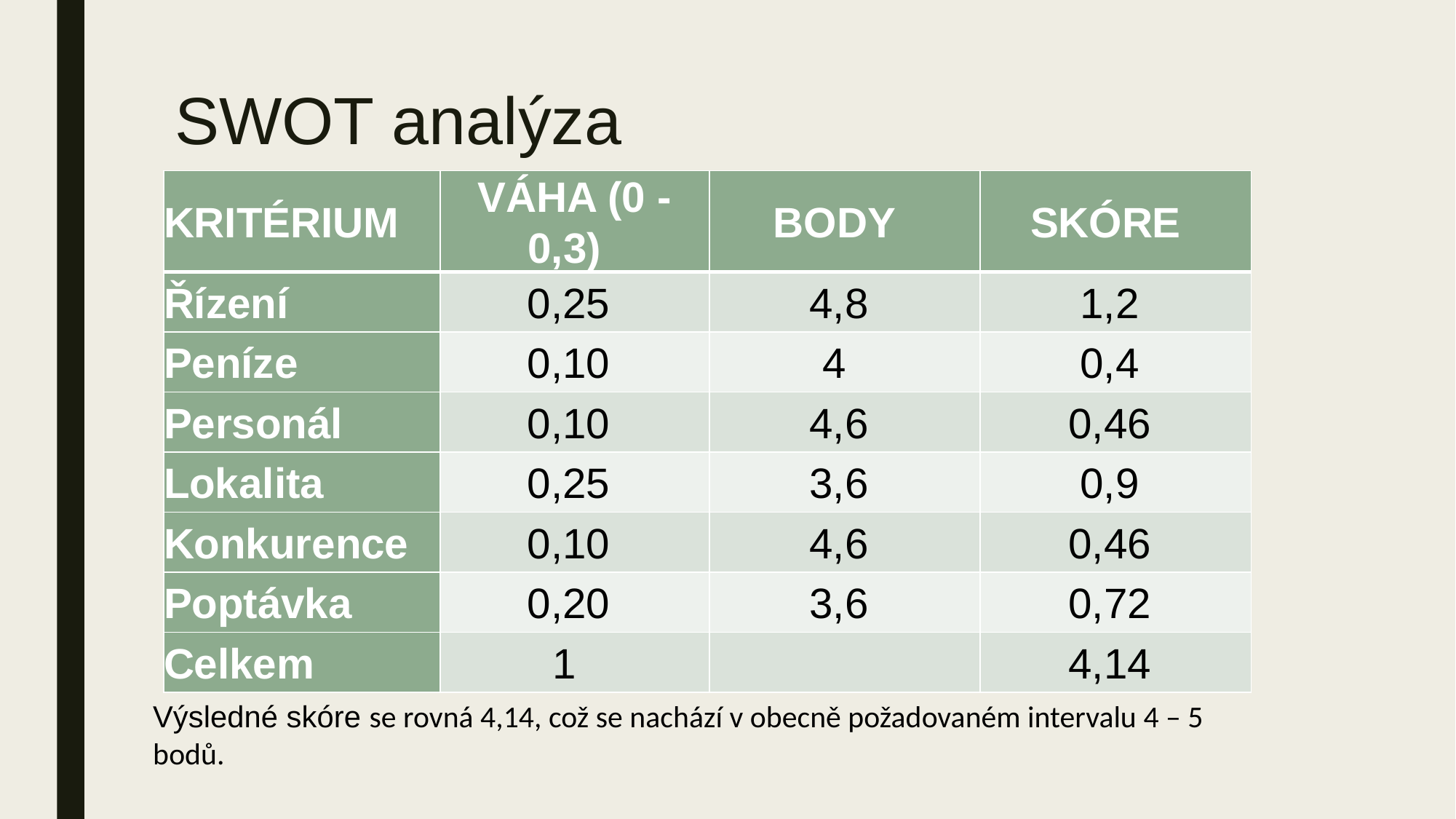

# SWOT analýza
| KRITÉRIUM | VÁHA (0 - 0,3) | BODY | SKÓRE |
| --- | --- | --- | --- |
| Řízení | 0,25 | 4,8 | 1,2 |
| Peníze | 0,10 | 4 | 0,4 |
| Personál | 0,10 | 4,6 | 0,46 |
| Lokalita | 0,25 | 3,6 | 0,9 |
| Konkurence | 0,10 | 4,6 | 0,46 |
| Poptávka | 0,20 | 3,6 | 0,72 |
| Celkem | 1 |  | 4,14 |
Výsledné skóre se rovná 4,14, což se nachází v obecně požadovaném intervalu 4 – 5 bodů.